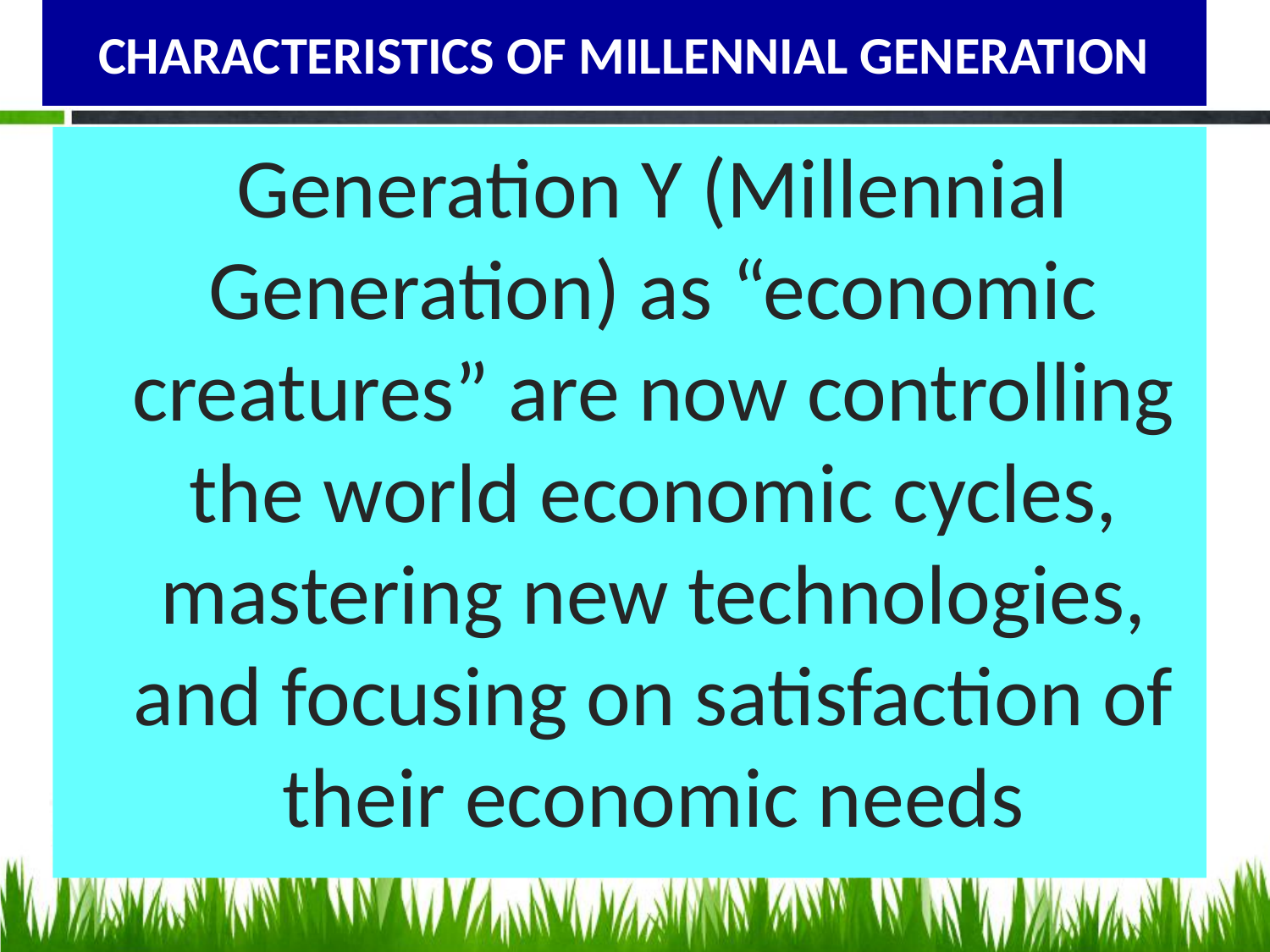

# CHARACTERISTICS OF MILLENNIAL GENERATION
Generation Y (Millennial Generation) as “economic creatures” are now controlling the world economic cycles, mastering new technologies, and focusing on satisfaction of their economic needs